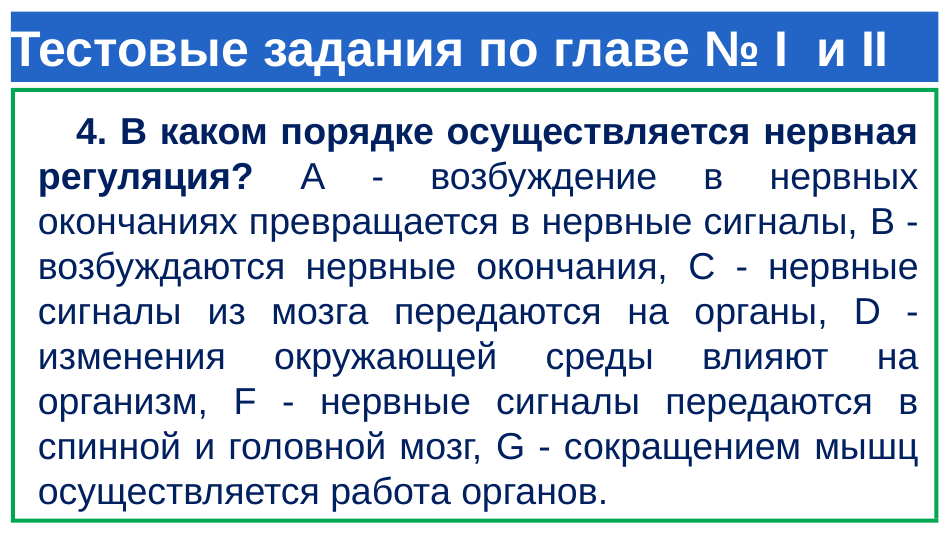

# Тестовые задания по главе № I  и II
   4. В каком порядке осуществляется нервная регуляция? А - возбуждение в нервных окончаниях превращается в нервные сигналы, B - возбуждаются нервные окончания, C - нервные сигналы из мозга передаются на органы, D - изменения окружающей среды влияют на организм, F - нервные сигналы передаются в спинной и головной мозг, G - сокращением мышц осуществляется работа органов.